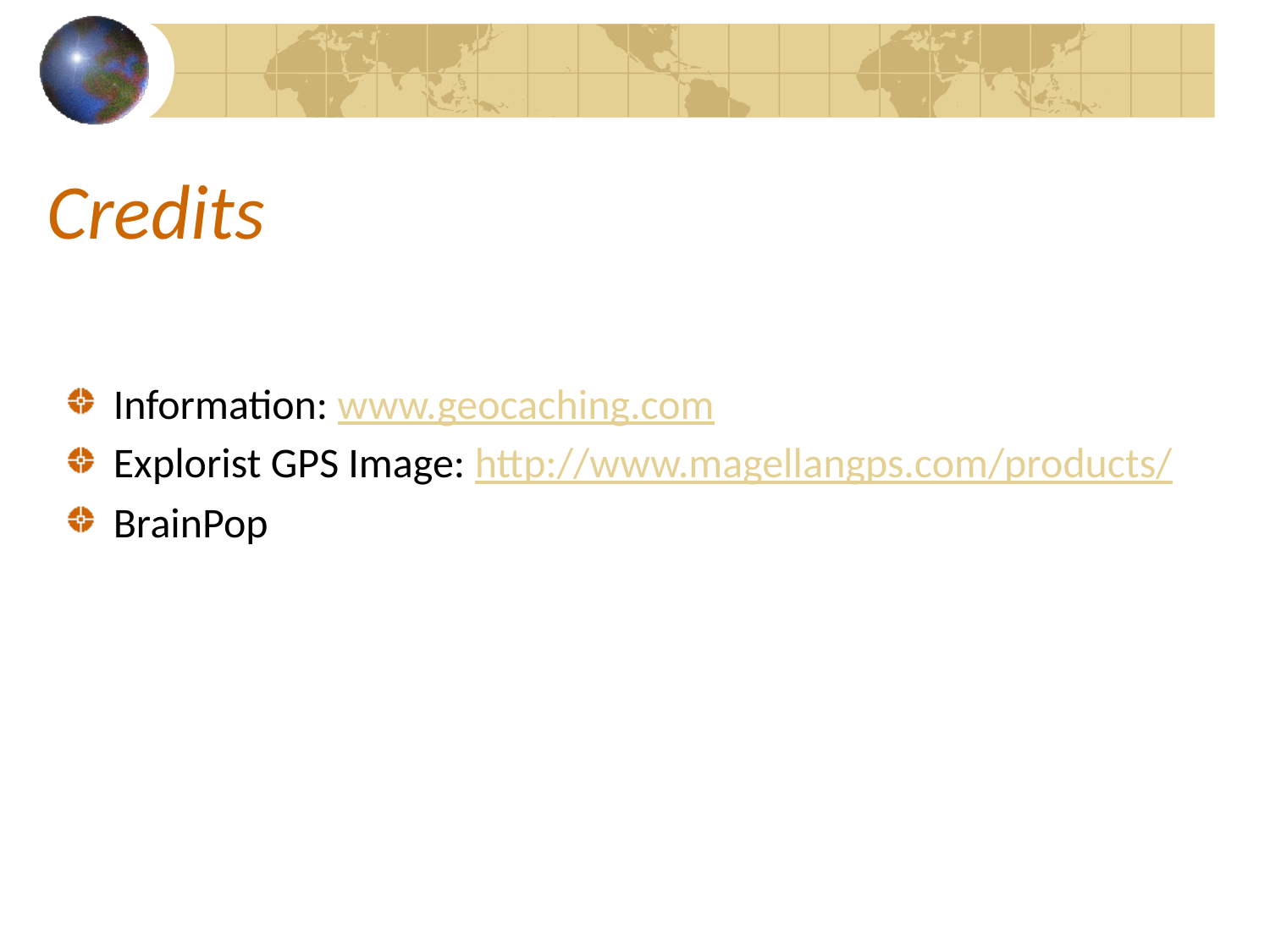

# Credits
Information: www.geocaching.com
Explorist GPS Image: http://www.magellangps.com/products/
BrainPop